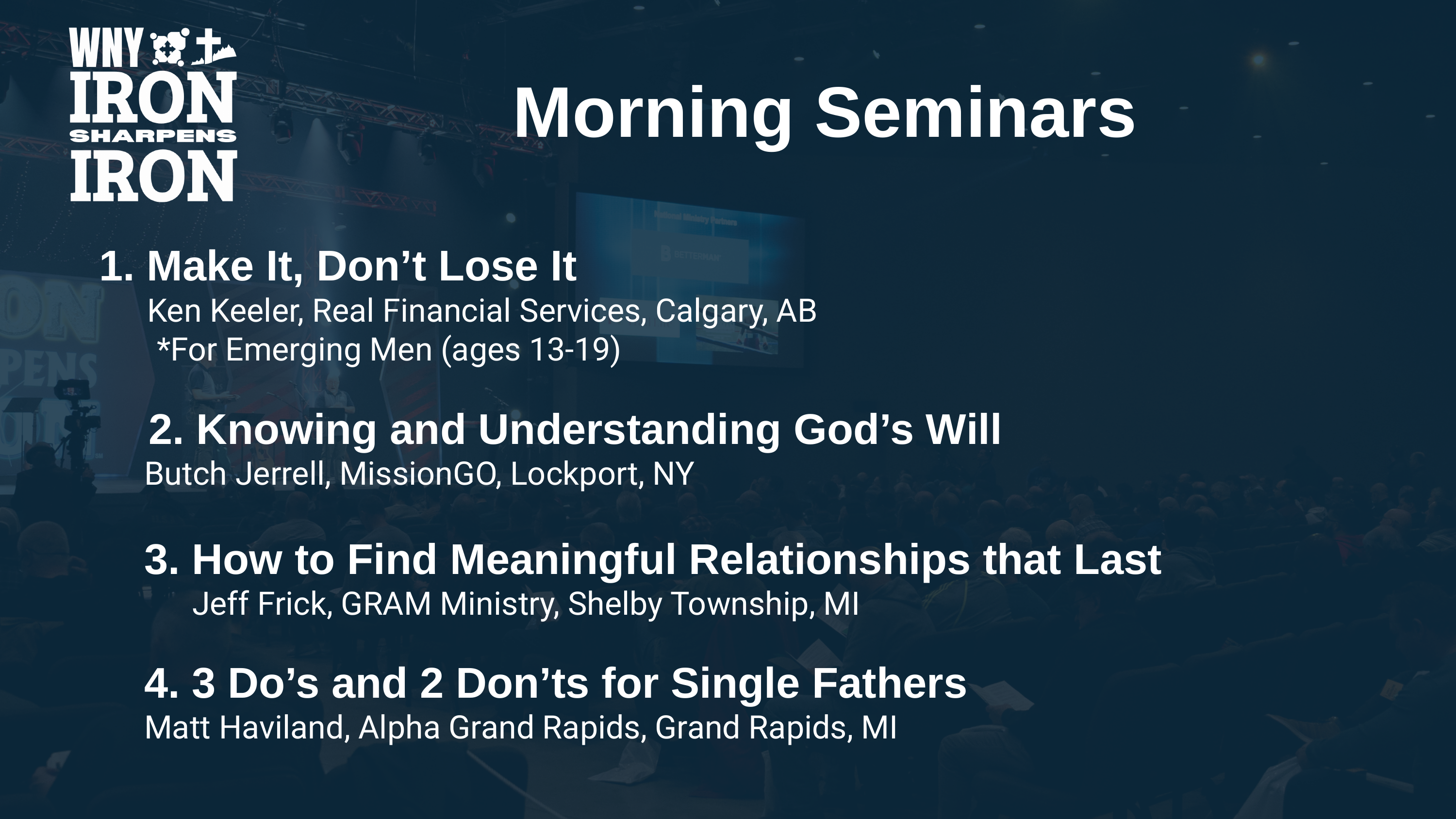

Morning Seminars
1. Make It, Don’t Lose It
      Ken Keeler, Real Financial Services, Calgary, AB
 *For Emerging Men (ages 13-19)

2. Knowing and Understanding God’s Will
Butch Jerrell, MissionGO, Lockport, NY

3. How to Find Meaningful Relationships that Last
      Jeff Frick, GRAM Ministry, Shelby Township, MI

4. 3 Do’s and 2 Don’ts for Single Fathers
Matt Haviland, Alpha Grand Rapids, Grand Rapids, MI